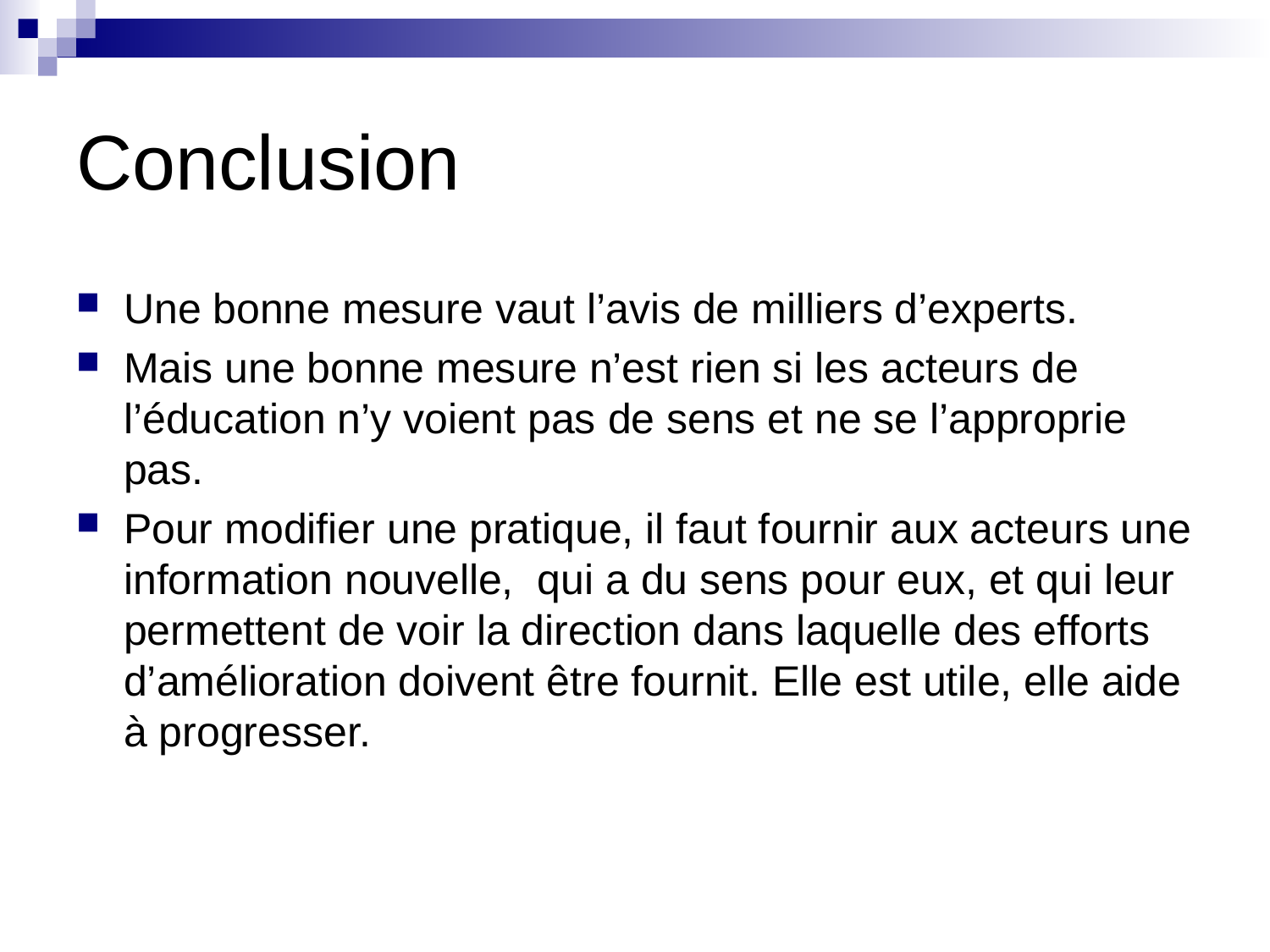

# Conclusion
Une bonne mesure vaut l’avis de milliers d’experts.
Mais une bonne mesure n’est rien si les acteurs de l’éducation n’y voient pas de sens et ne se l’approprie pas.
Pour modifier une pratique, il faut fournir aux acteurs une information nouvelle,  qui a du sens pour eux, et qui leur permettent de voir la direction dans laquelle des efforts d’amélioration doivent être fournit. Elle est utile, elle aide à progresser.